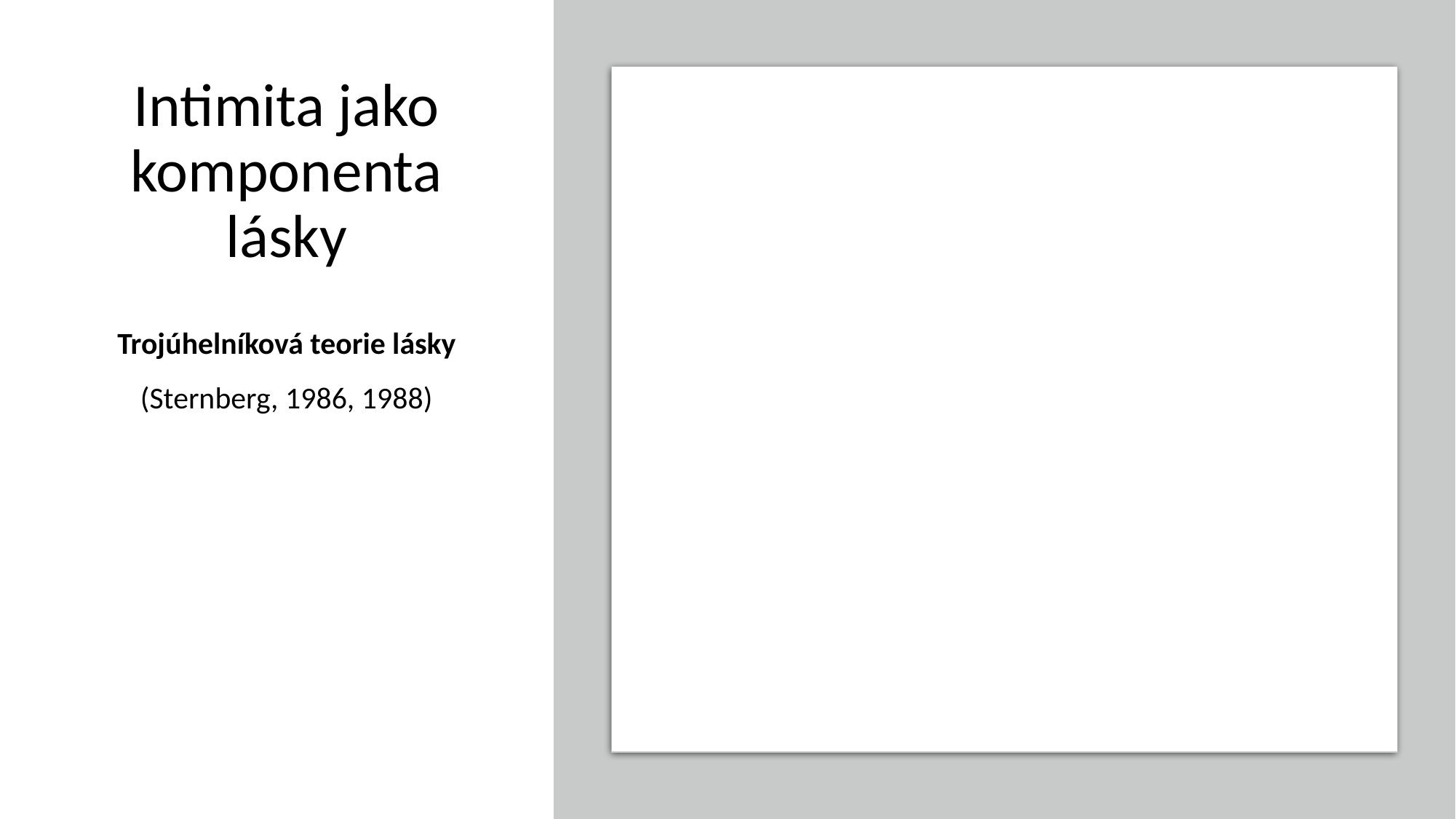

# Intimita jako komponenta lásky

Trojúhelníková teorie lásky (Sternberg, 1986, 1988)